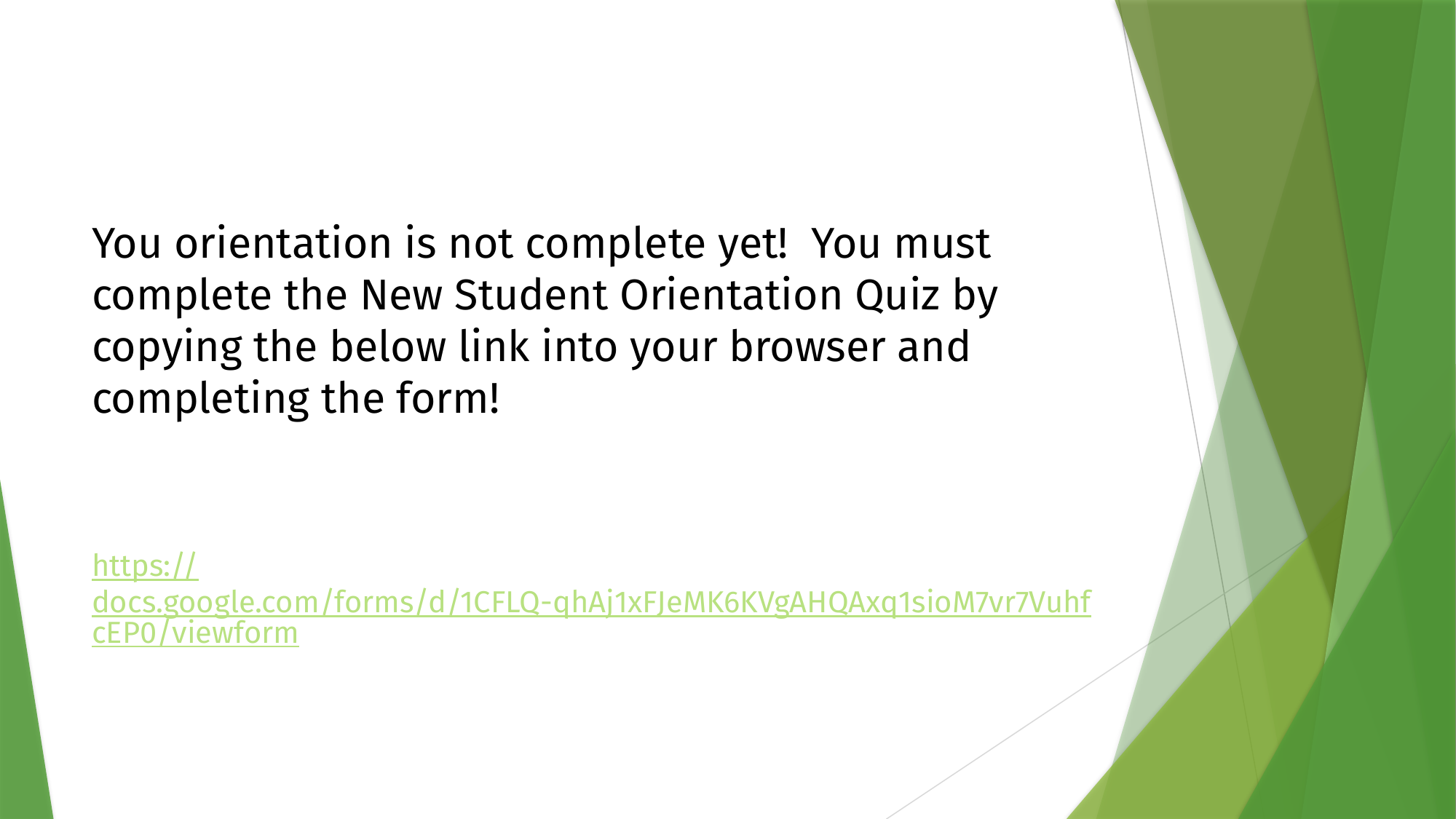

# You orientation is not complete yet!  You must complete the New Student Orientation Quiz by copying the below link into your browser and completing the form!
https://docs.google.com/forms/d/1CFLQ-qhAj1xFJeMK6KVgAHQAxq1sioM7vr7VuhfcEP0/viewform